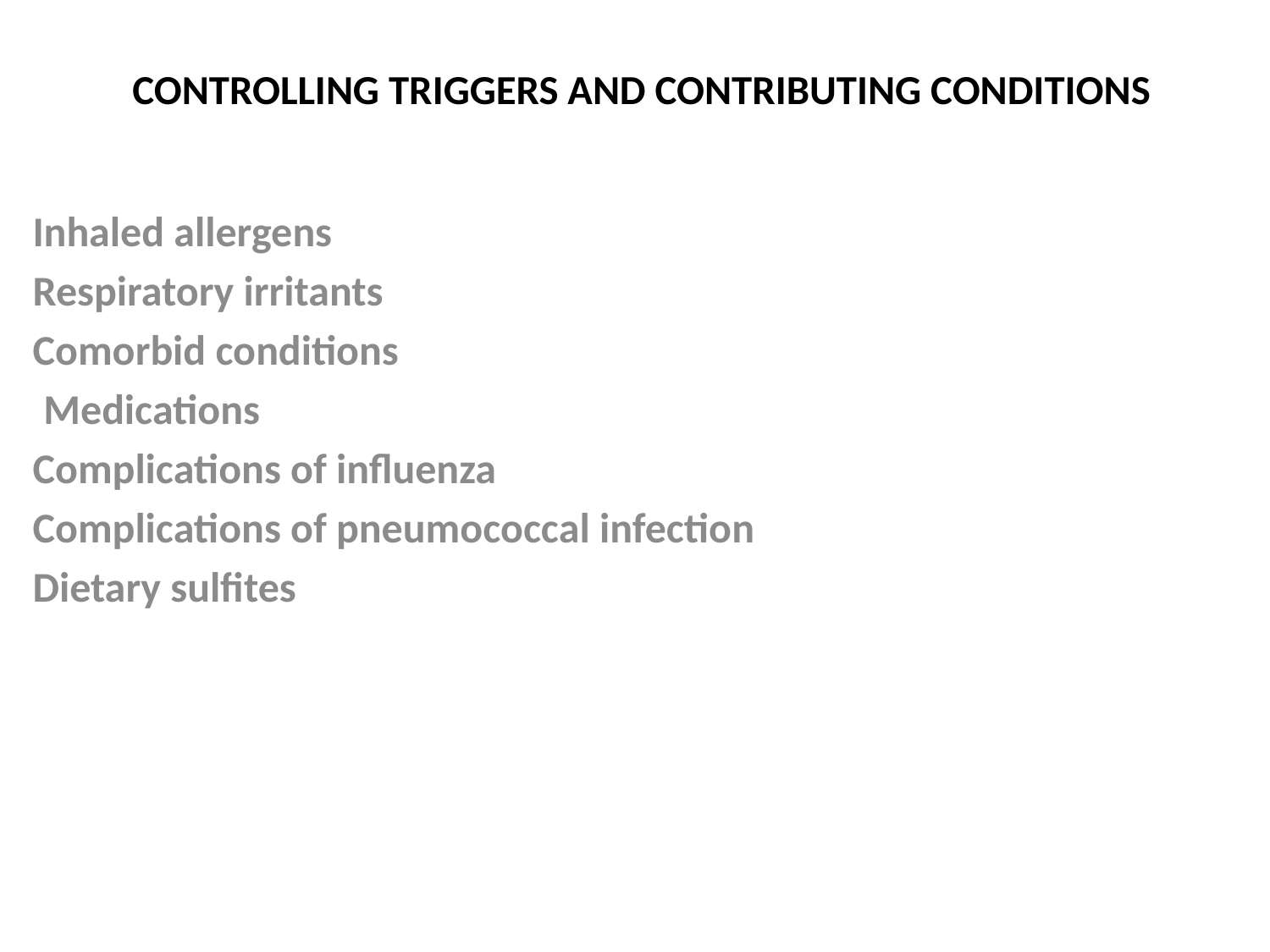

# CONTROLLING TRIGGERS AND CONTRIBUTING CONDITIONS
Inhaled allergens
Respiratory irritants
Comorbid conditions
Medications
Complications of influenza
Complications of pneumococcal infection
Dietary sulfites